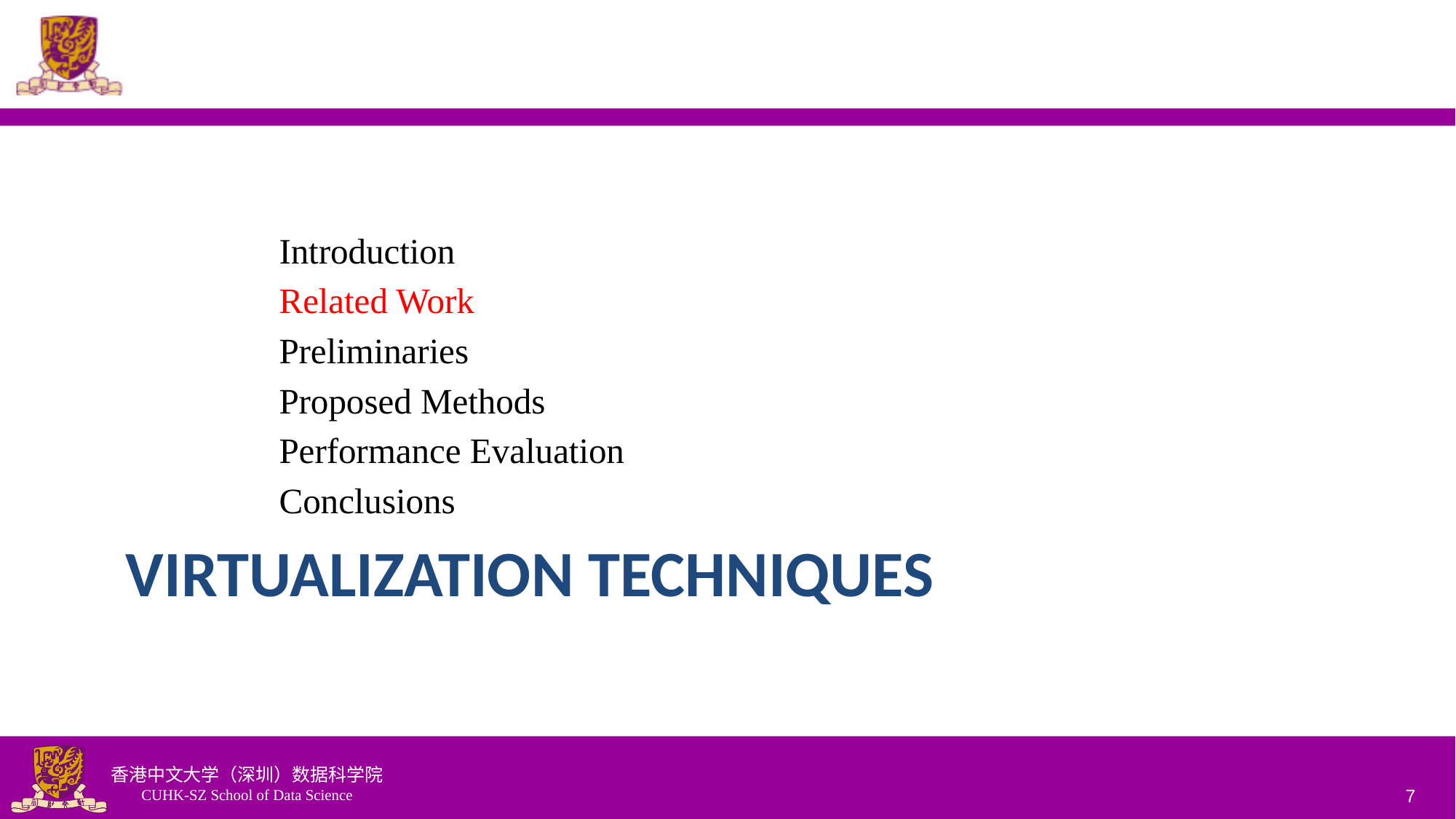

Introduction
Related Work
Preliminaries
Proposed Methods
Performance Evaluation
Conclusions
# Virtualization Techniques
7